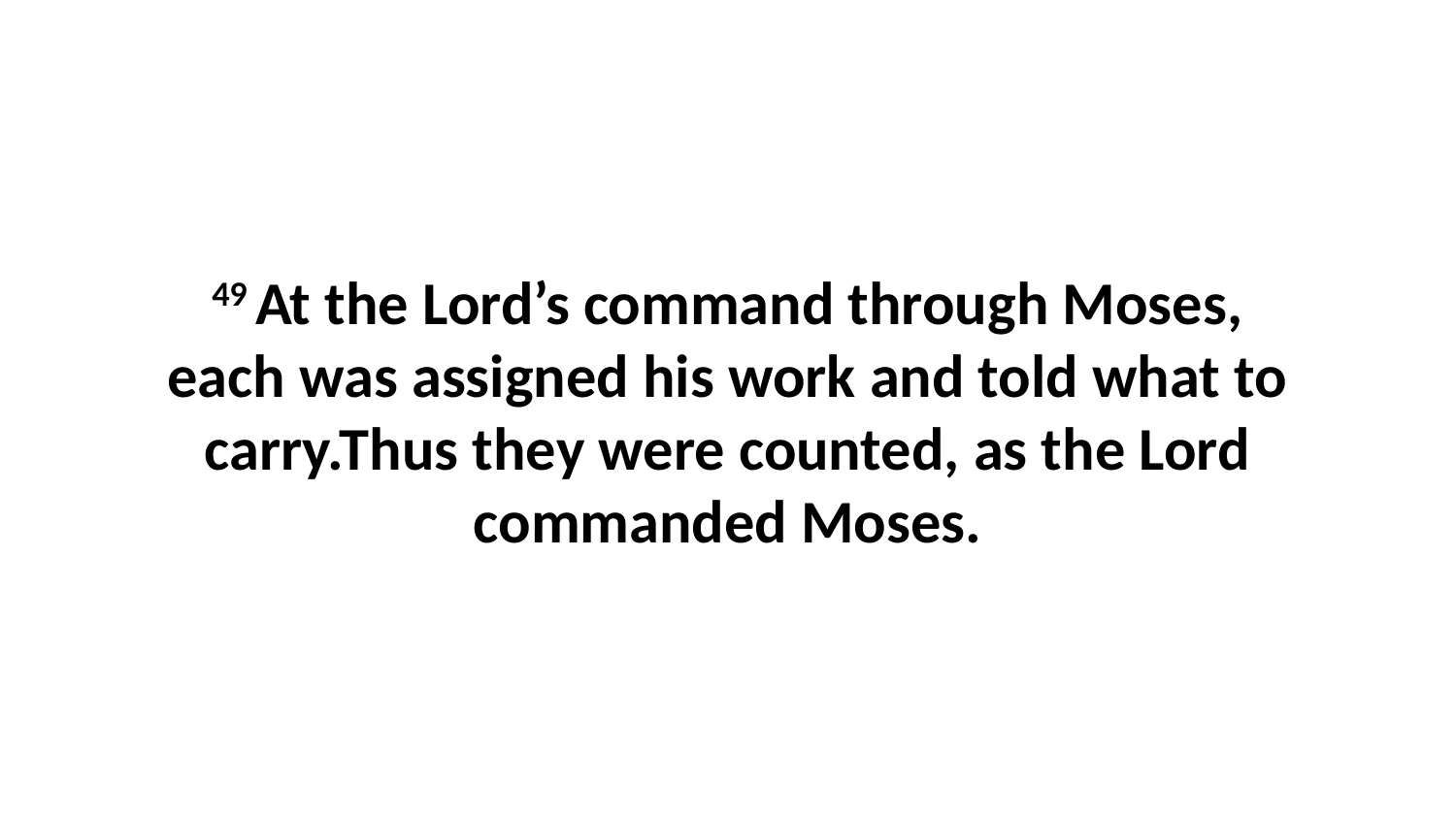

49 At the Lord’s command through Moses, each was assigned his work and told what to carry.Thus they were counted, as the Lord commanded Moses.